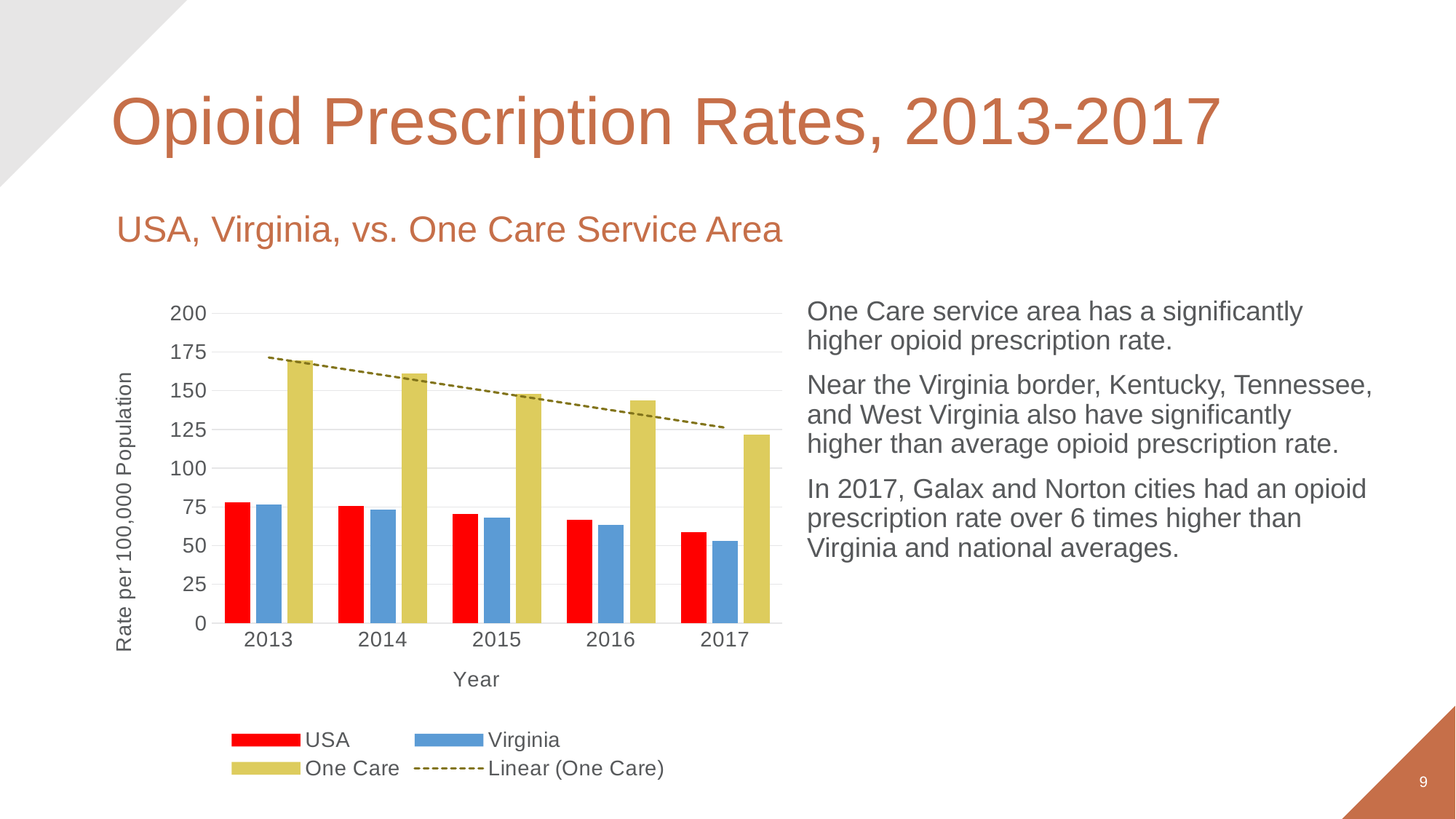

# Opioid Prescription Rates, 2013-2017
USA, Virginia, vs. One Care Service Area

### Chart

| Category | USA | Virginia | One Care |
|---|---|---|---|
| 2013 | 78.1 | 76.6 | 169.5 |
| 2014 | 75.6 | 73.5 | 161.1 |
| 2015 | 70.6 | 68.1 | 148.0 |
| 2016 | 66.5 | 63.4 | 143.6 |
| 2017 | 58.7 | 52.9 | 121.7 |
One Care service area has a significantly higher opioid prescription rate.
Near the Virginia border, Kentucky, Tennessee, and West Virginia also have significantly higher than average opioid prescription rate.
In 2017, Galax and Norton cities had an opioid prescription rate over 6 times higher than Virginia and national averages.

9